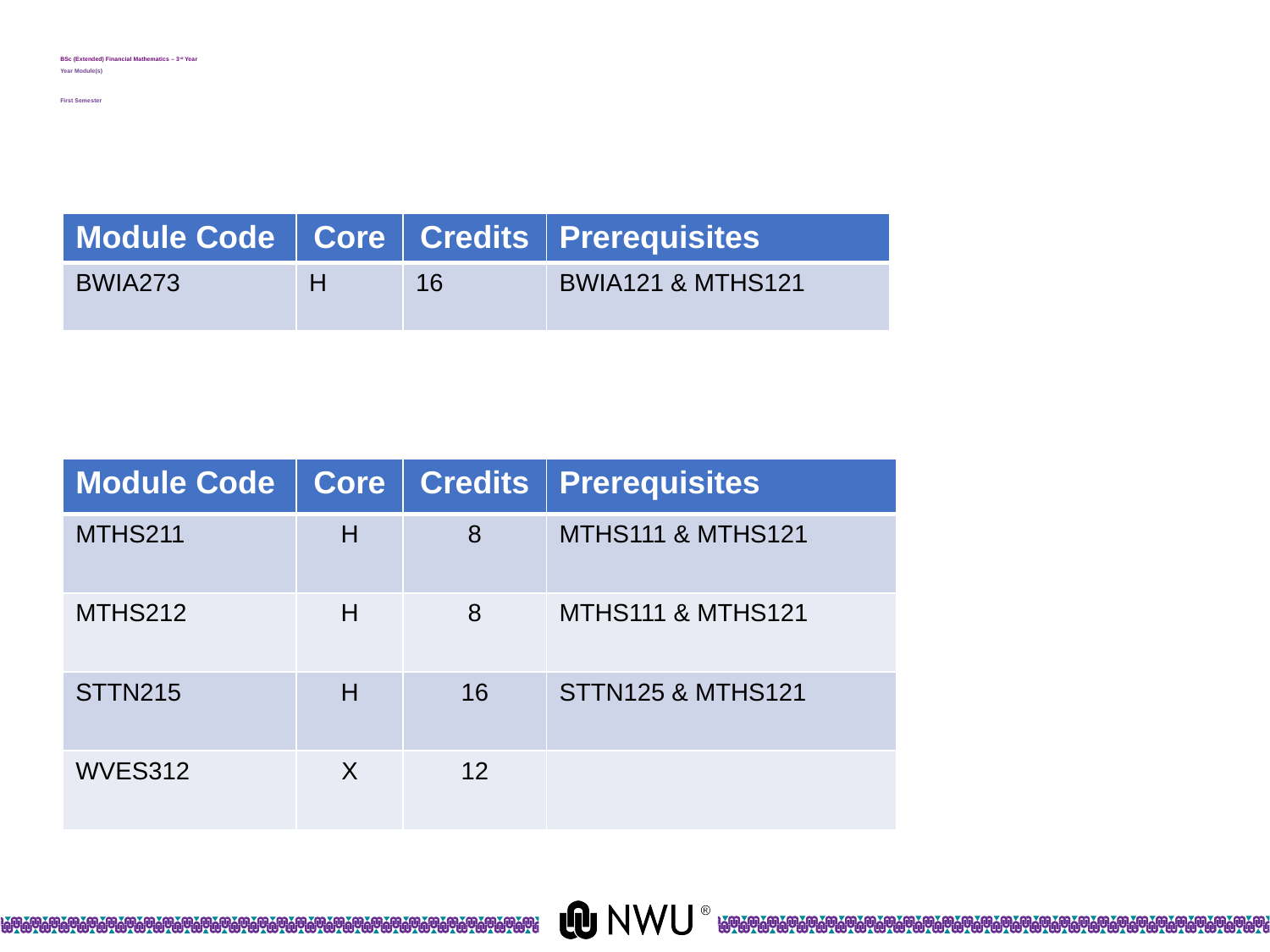

# BSc (Extended) Financial Mathematics – 3rd Year Year Module(s) First Semester
| Module Code | Core | Credits | Prerequisites |
| --- | --- | --- | --- |
| BWIA273 | H | 16 | BWIA121 & MTHS121 |
| Module Code | Core | Credits | Prerequisites |
| --- | --- | --- | --- |
| MTHS211 | H | 8 | MTHS111 & MTHS121 |
| MTHS212 | H | 8 | MTHS111 & MTHS121 |
| STTN215 | H | 16 | STTN125 & MTHS121 |
| WVES312 | X | 12 |  |